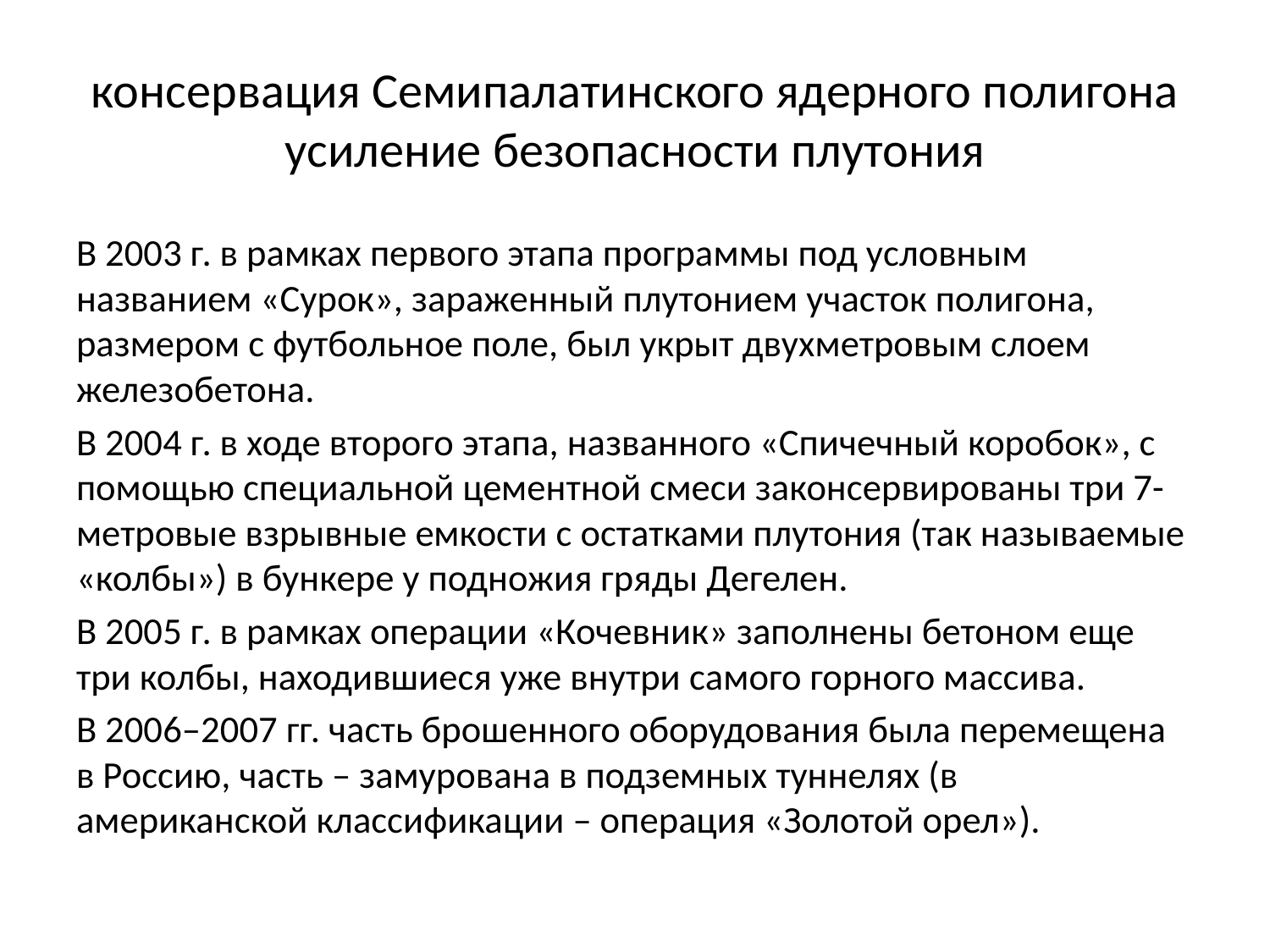

# консервация Семипалатинского ядерного полигона усиление безопасности плутония
В 2003 г. в рамках первого этапа программы под условным названием «Сурок», зараженный плутонием участок полигона, размером с футбольное поле, был укрыт двухметровым слоем железобетона.
В 2004 г. в ходе второго этапа, названного «Спичечный коробок», с помощью специальной цементной смеси законсервированы три 7-метровые взрывные емкости с остатками плутония (так называемые «колбы») в бункере у подножия гряды Дегелен.
В 2005 г. в рамках операции «Кочевник» заполнены бетоном еще три колбы, находившиеся уже внутри самого горного массива.
В 2006–2007 гг. часть брошенного оборудования была перемещена в Россию, часть – замурована в подземных туннелях (в американской классификации – операция «Золотой орел»).